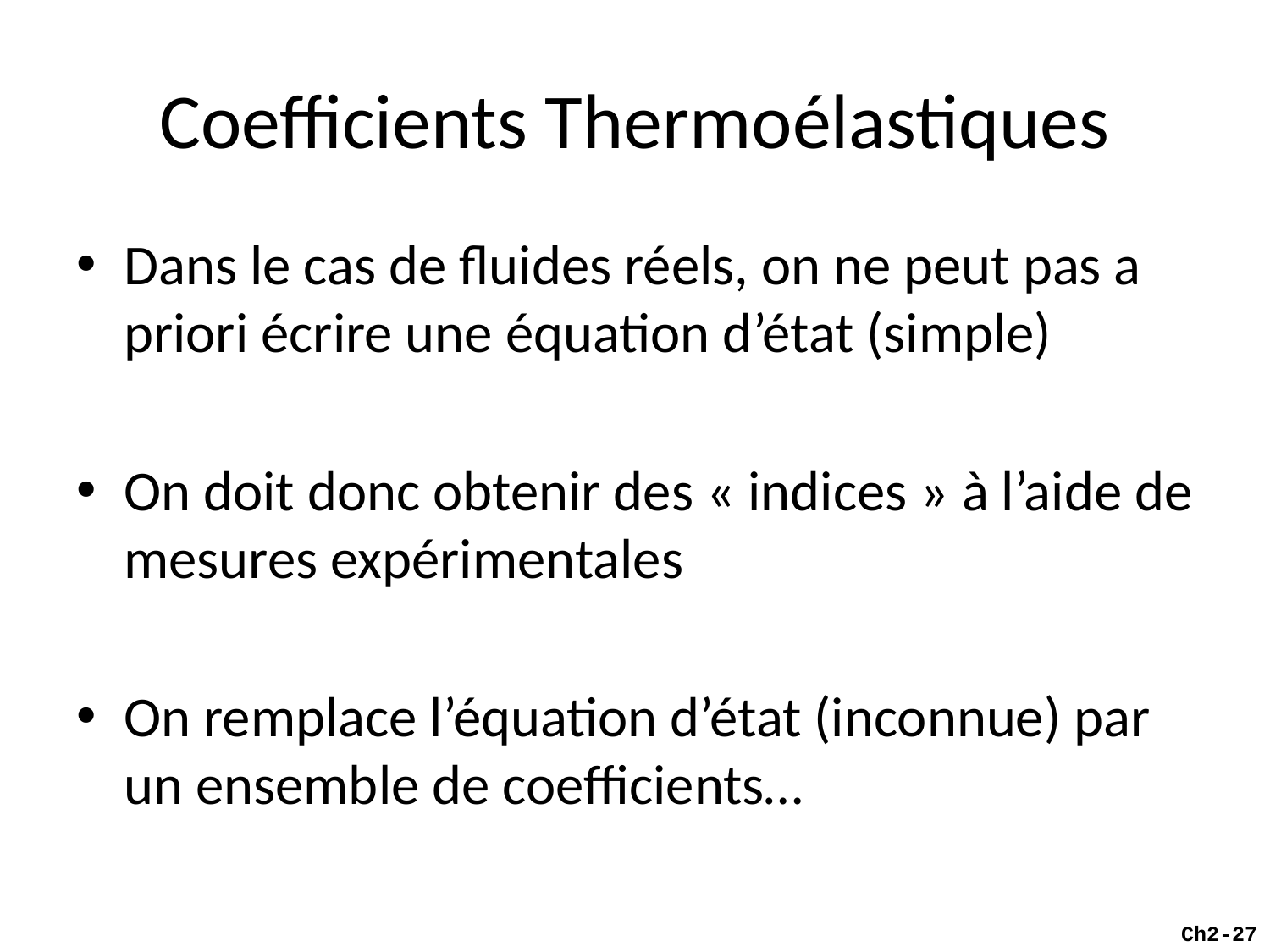

# Coefficients Thermoélastiques
Dans le cas de fluides réels, on ne peut pas a priori écrire une équation d’état (simple)

On doit donc obtenir des « indices » à l’aide de mesures expérimentales

On remplace l’équation d’état (inconnue) par un ensemble de coefficients…

Ch2-27